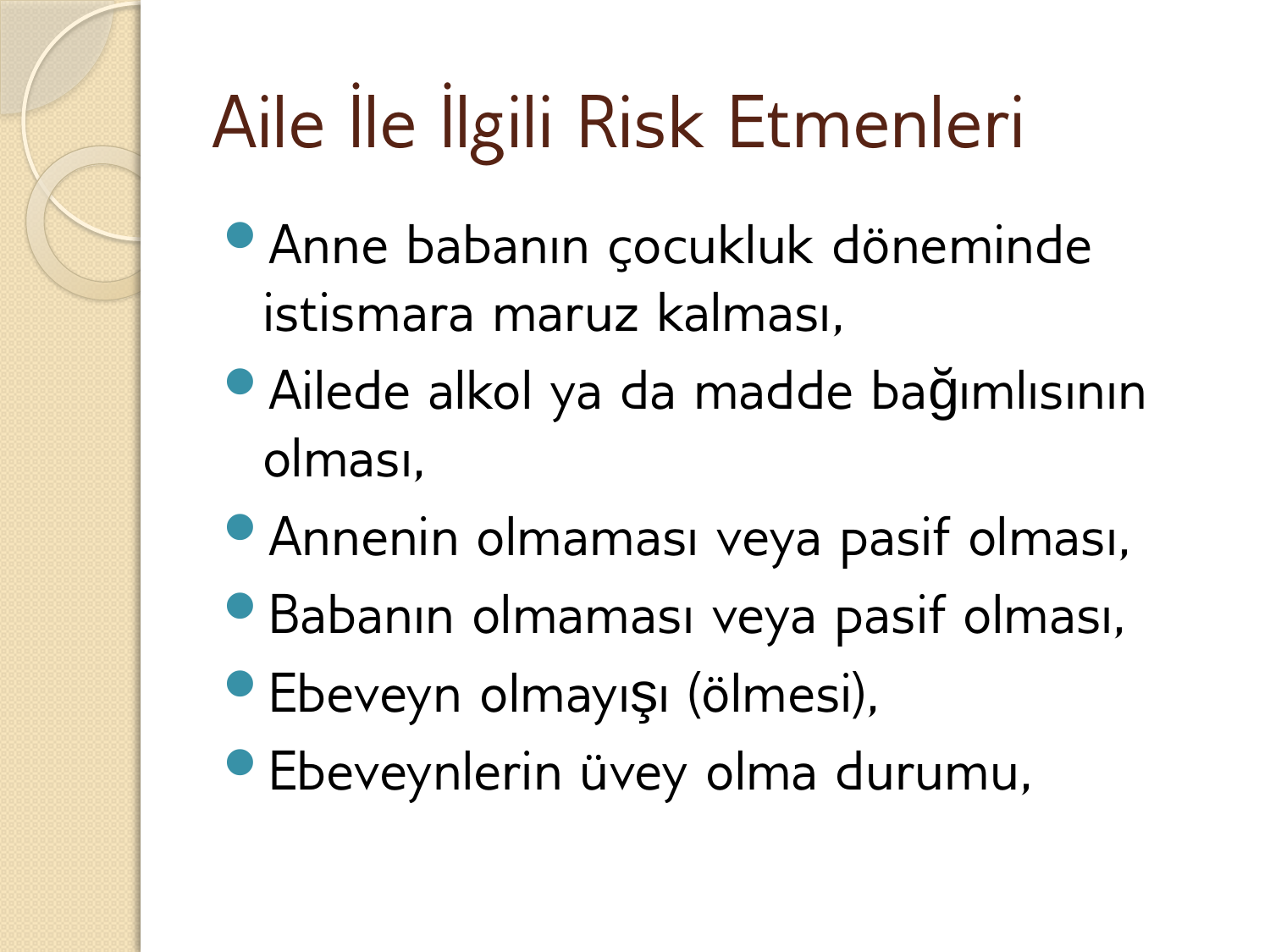

# Aile İle İlgili Risk Etmenleri
Anne babanın çocukluk döneminde istismara maruz kalması,
Ailede alkol ya da madde bağımlısının olması,
Annenin olmaması veya pasif olması,
Babanın olmaması veya pasif olması,
Ebeveyn olmayışı (ölmesi),
Ebeveynlerin üvey olma durumu,